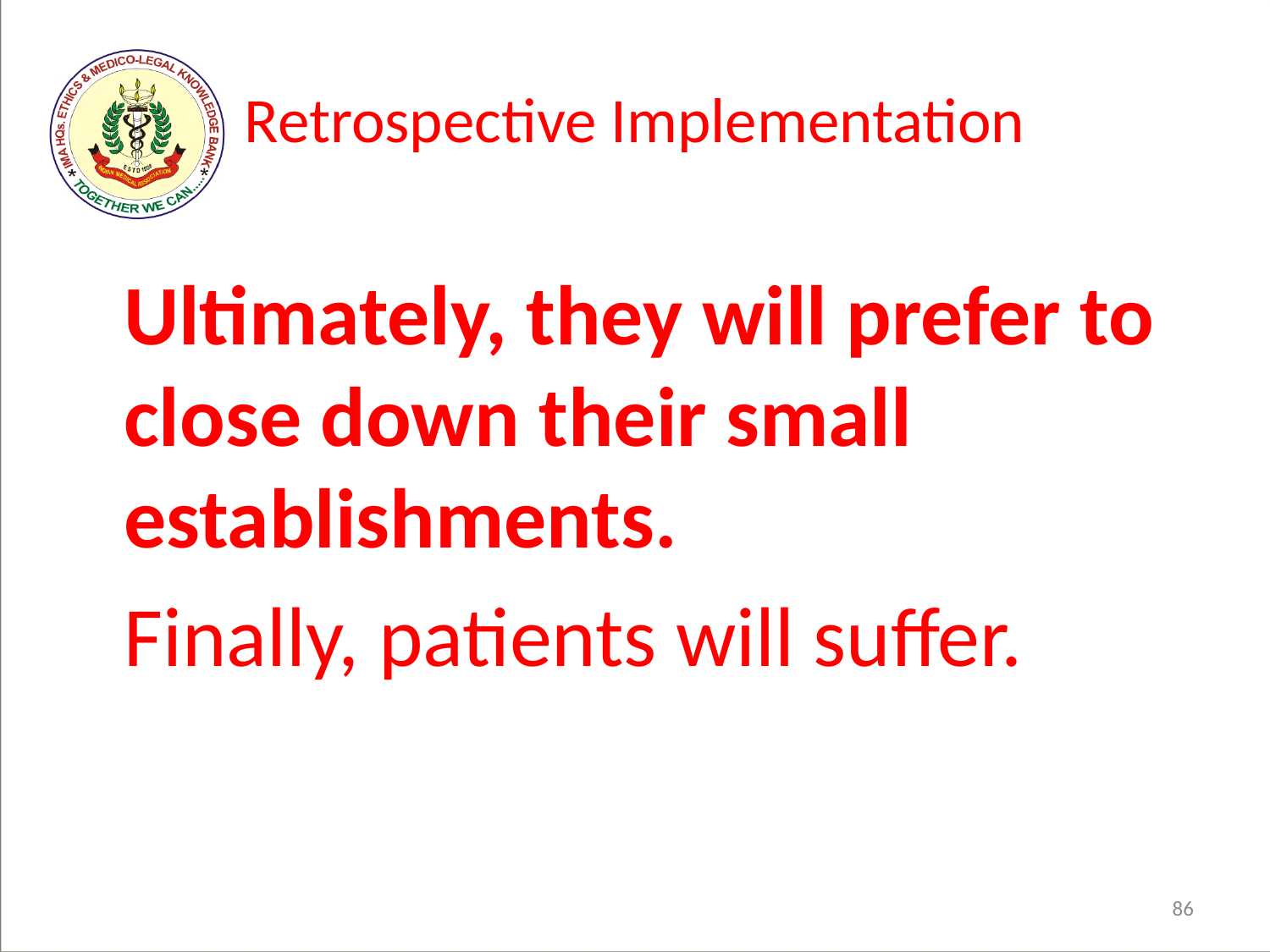

# Retrospective Implementation
	Ultimately, they will prefer to close down their small establishments.
	Finally, patients will suffer.
86